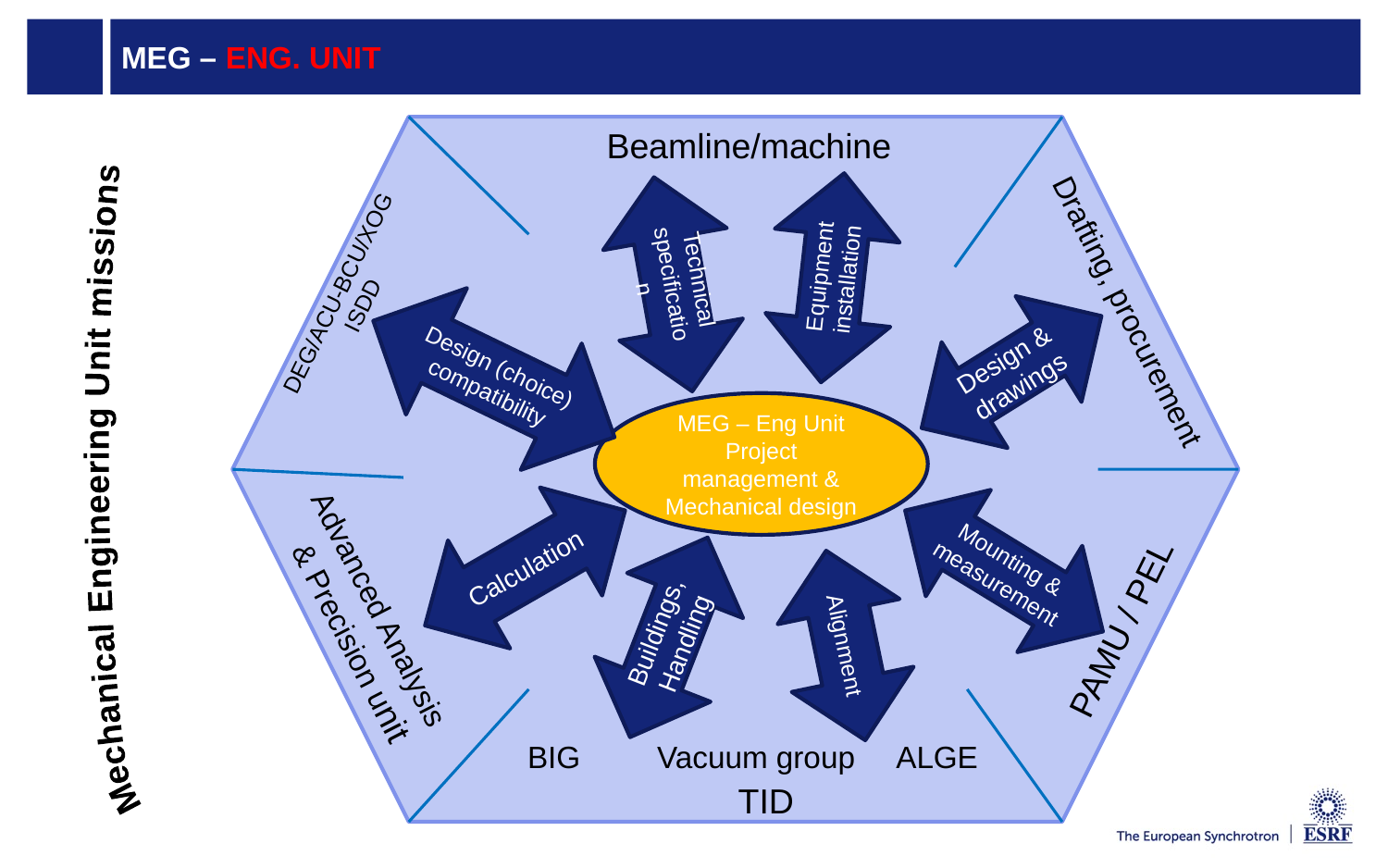

# MEG – ENG. UNIT
Beamline/machine
Technical specification

DEG/ACU-BCU/XOG
ISDD
Design (choice) compatibility
Design & drawings
Drafting, procurement
Equipment installation
MEG – Eng Unit
Project management & Mechanical design
Mechanical Engineering Unit missions
Calculation
Advanced Analysis     & Precision unit
Mounting & measurement
PAMU / PEL
Buildings, Handling
Alignment
BIG         Vacuum group     ALGE
TID